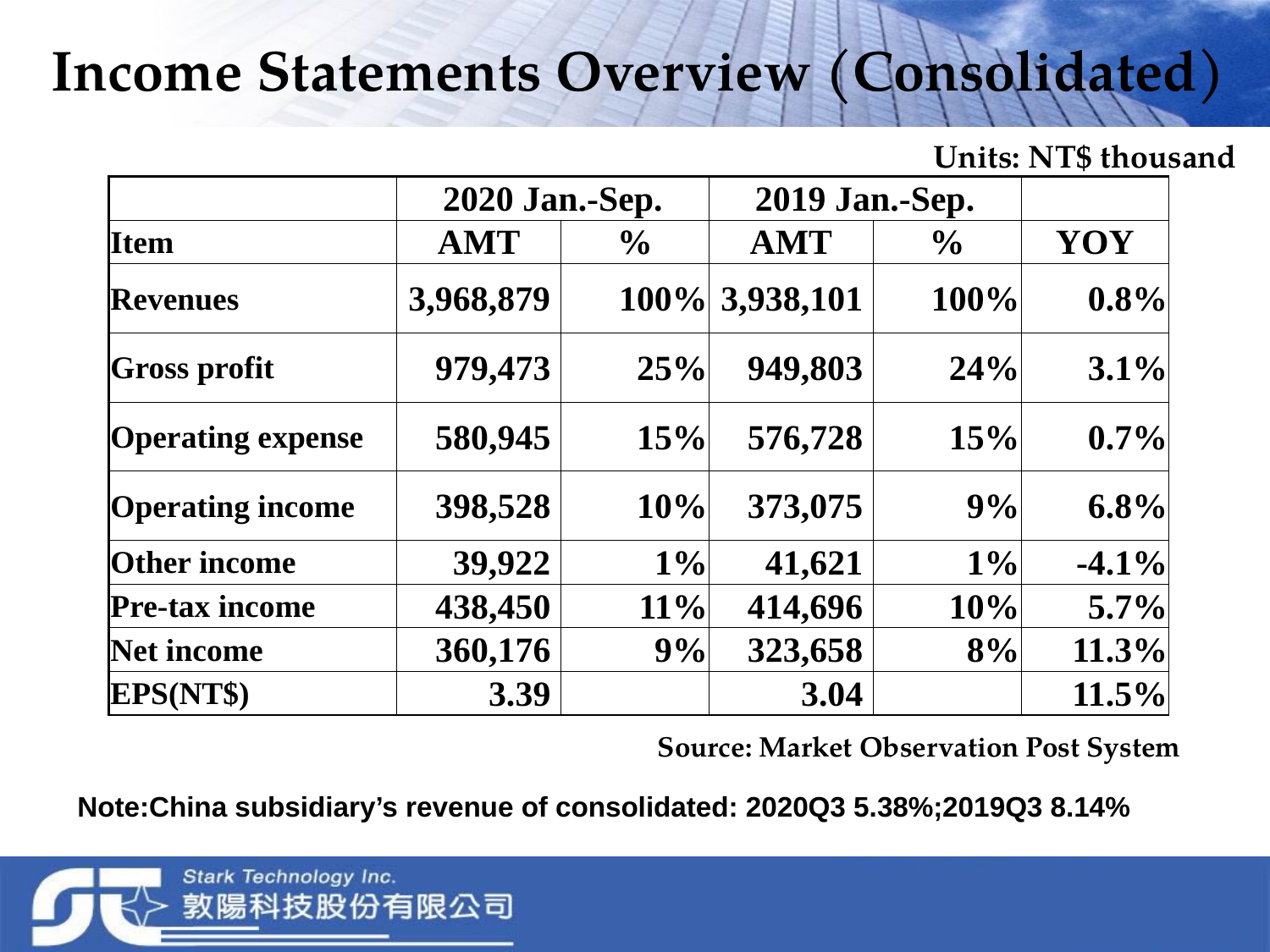

# Income Statements Overview (Consolidated)
Units: NT$ thousand
|  | 2020 Jan.-Sep. |  | 2019 Jan.-Sep. |  |  |
| --- | --- | --- | --- | --- | --- |
| Item | AMT | % | AMT | % | YOY |
| Revenues | 3,968,879 | 100% | 3,938,101 | 100% | 0.8% |
| Gross profit | 979,473 | 25% | 949,803 | 24% | 3.1% |
| Operating expense | 580,945 | 15% | 576,728 | 15% | 0.7% |
| Operating income | 398,528 | 10% | 373,075 | 9% | 6.8% |
| Other income | 39,922 | 1% | 41,621 | 1% | -4.1% |
| Pre-tax income | 438,450 | 11% | 414,696 | 10% | 5.7% |
| Net income | 360,176 | 9% | 323,658 | 8% | 11.3% |
| EPS(NT$) | 3.39 |  | 3.04 |  | 11.5% |
Source: Market Observation Post System
Note:China subsidiary’s revenue of consolidated: 2020Q3 5.38%;2019Q3 8.14%